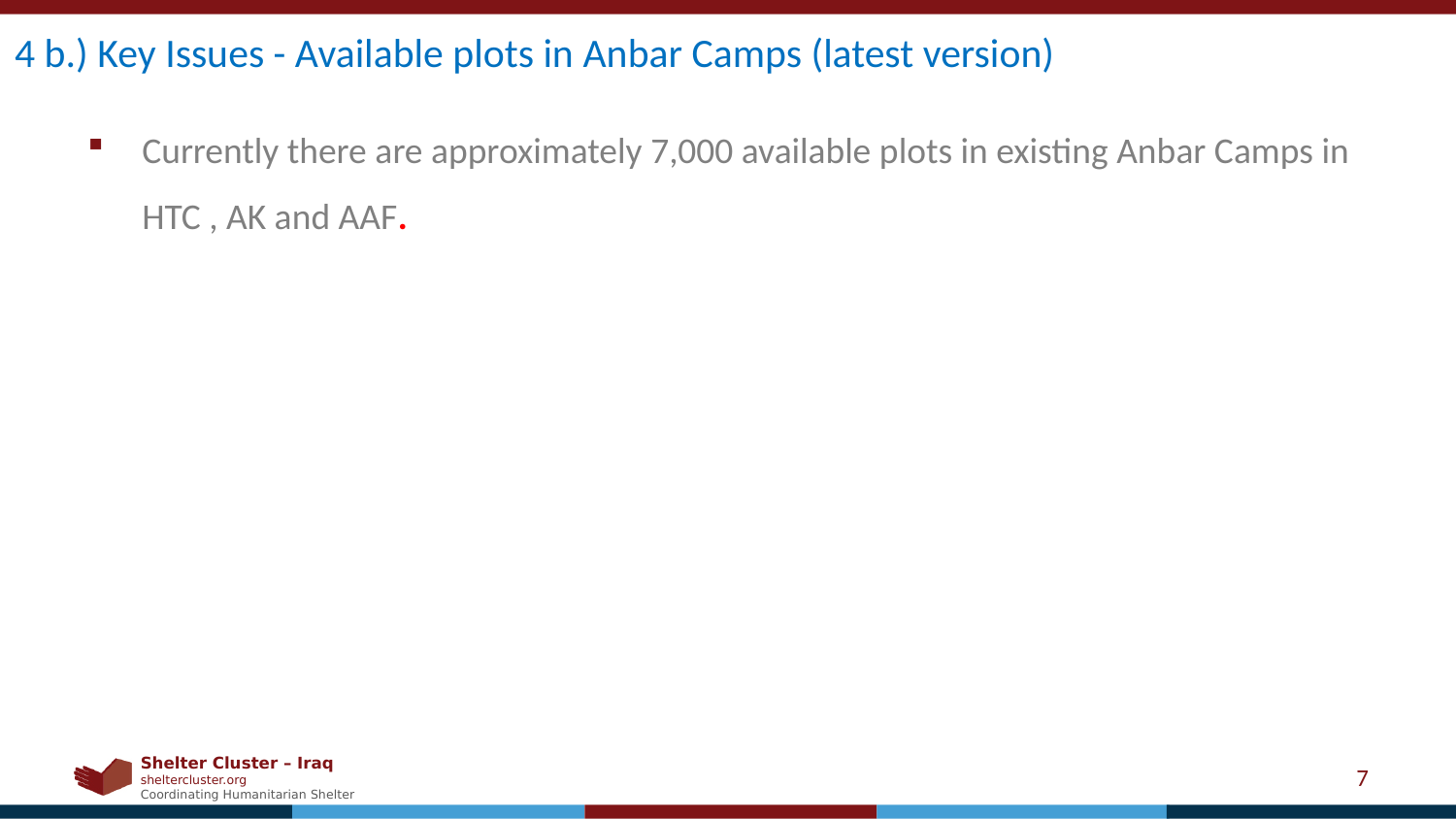

# 4 b.) Key Issues - Available plots in Anbar Camps (latest version)
Currently there are approximately 7,000 available plots in existing Anbar Camps in HTC , AK and AAF.

7